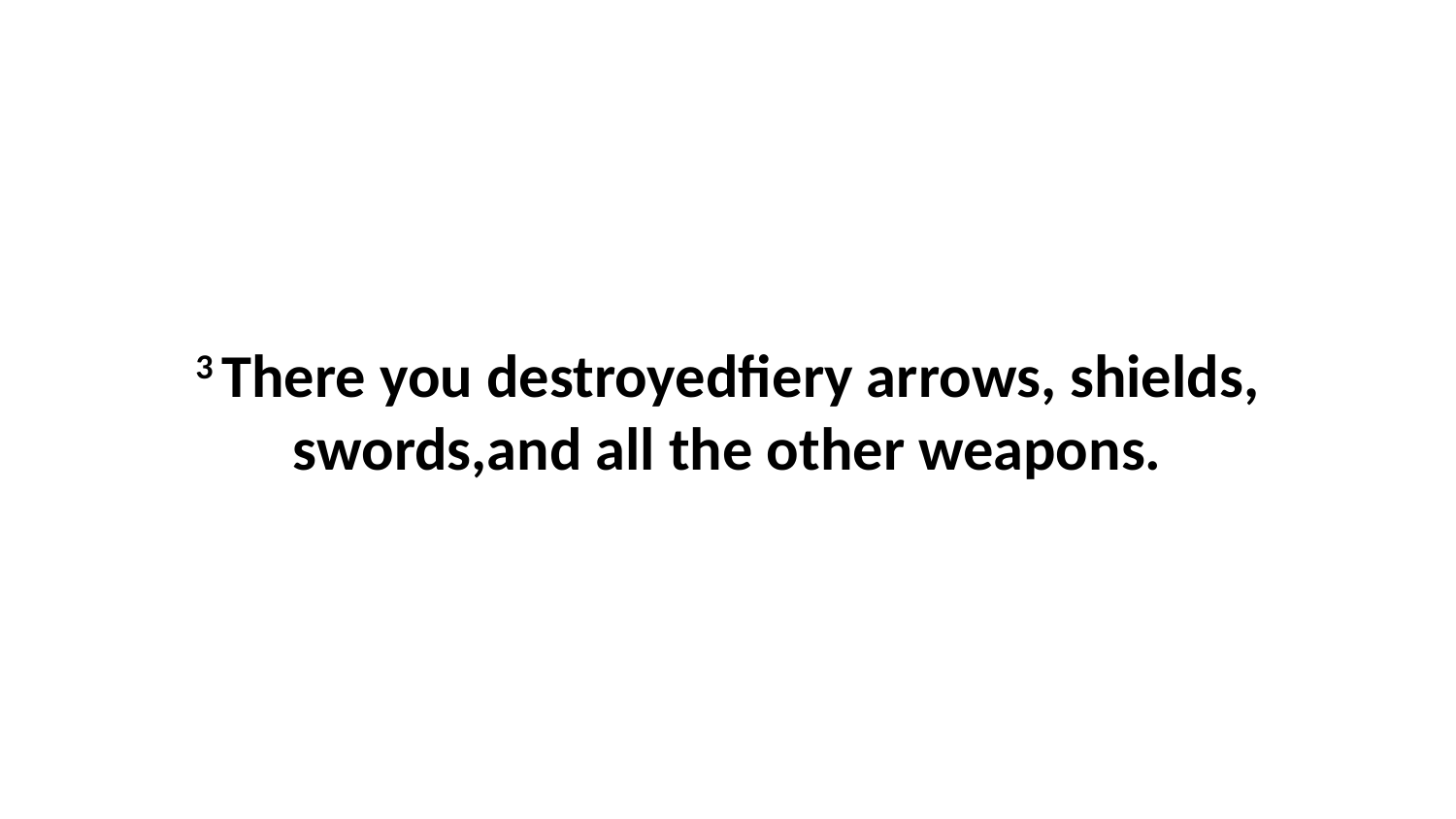

3 There you destroyedfiery arrows, shields, swords,and all the other weapons.